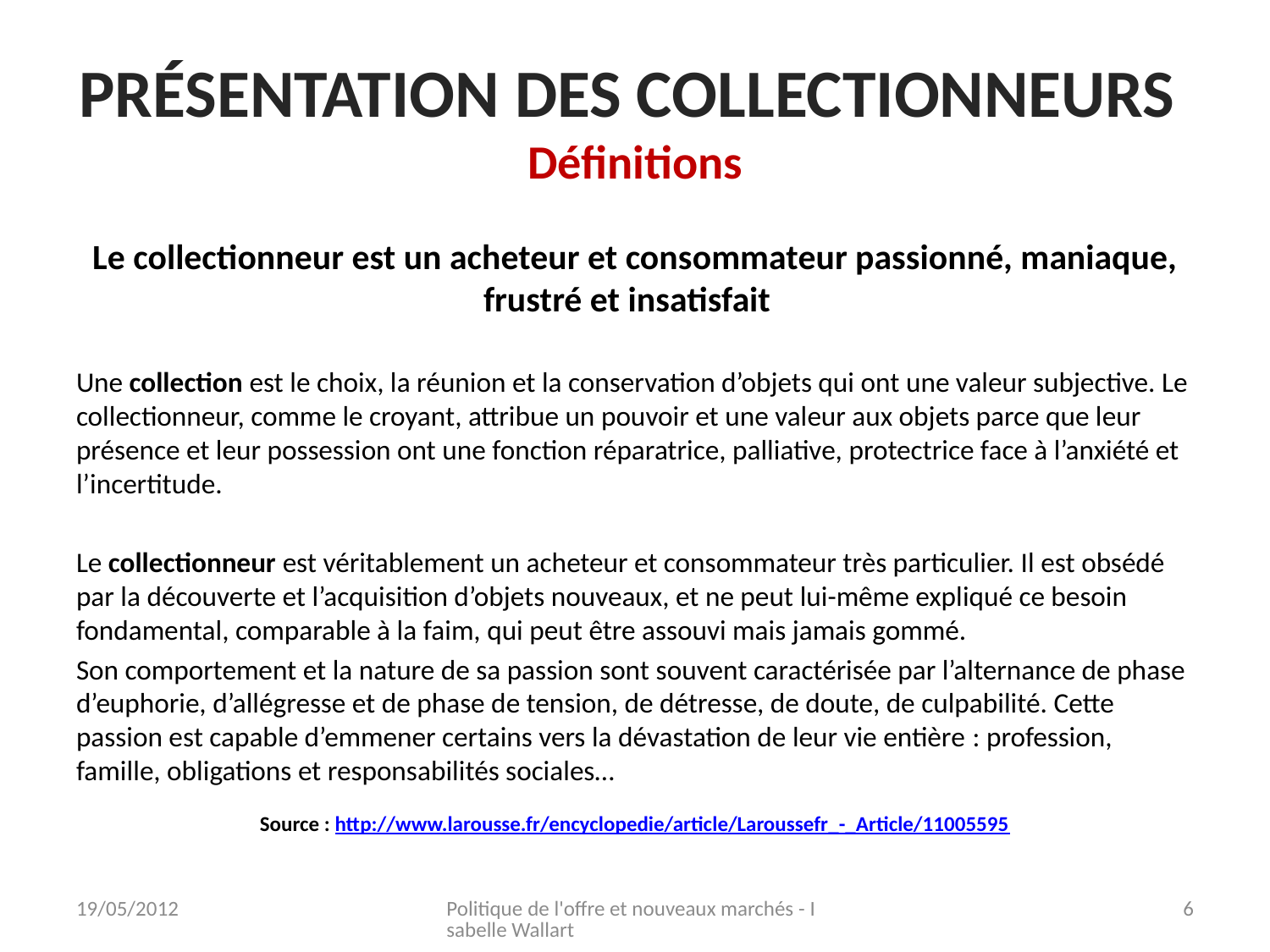

# Présentation des collectionneurs Définitions
Le collectionneur est un acheteur et consommateur passionné, maniaque, frustré et insatisfait

Une collection est le choix, la réunion et la conservation d’objets qui ont une valeur subjective. Le collectionneur, comme le croyant, attribue un pouvoir et une valeur aux objets parce que leur présence et leur possession ont une fonction réparatrice, palliative, protectrice face à l’anxiété et l’incertitude.

Le collectionneur est véritablement un acheteur et consommateur très particulier. Il est obsédé par la découverte et l’acquisition d’objets nouveaux, et ne peut lui-même expliqué ce besoin fondamental, comparable à la faim, qui peut être assouvi mais jamais gommé.
Son comportement et la nature de sa passion sont souvent caractérisée par l’alternance de phase d’euphorie, d’allégresse et de phase de tension, de détresse, de doute, de culpabilité. Cette passion est capable d’emmener certains vers la dévastation de leur vie entière : profession, famille, obligations et responsabilités sociales…

Source : http://www.larousse.fr/encyclopedie/article/Laroussefr_-_Article/11005595

19/05/2012
Politique de l'offre et nouveaux marchés - Isabelle Wallart
6